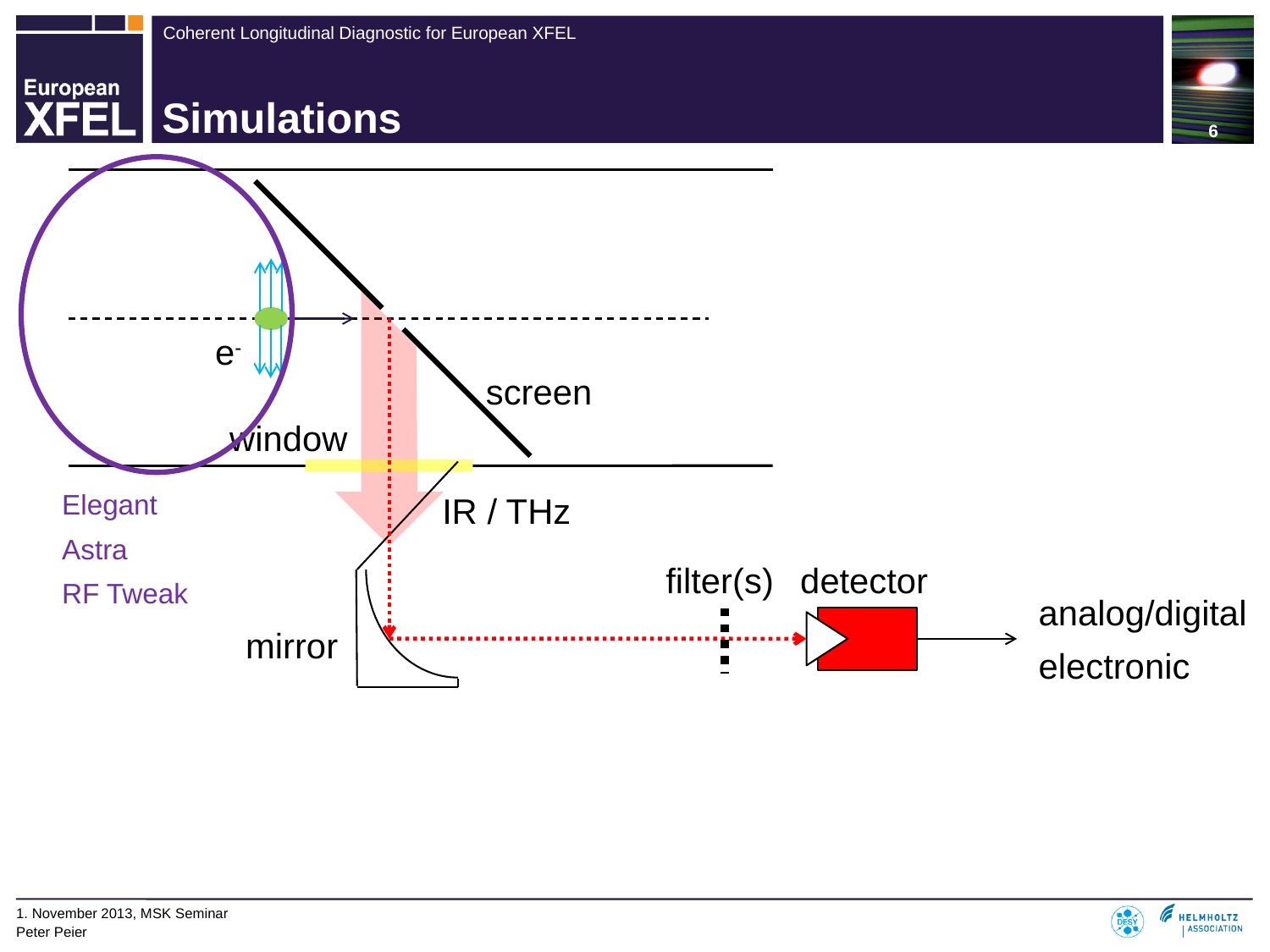

# Simulations

Elegant
Astra
RF Tweak

e-
screen
window

IR / THz
filter(s)
detector

analog/digital
electronic
mirror